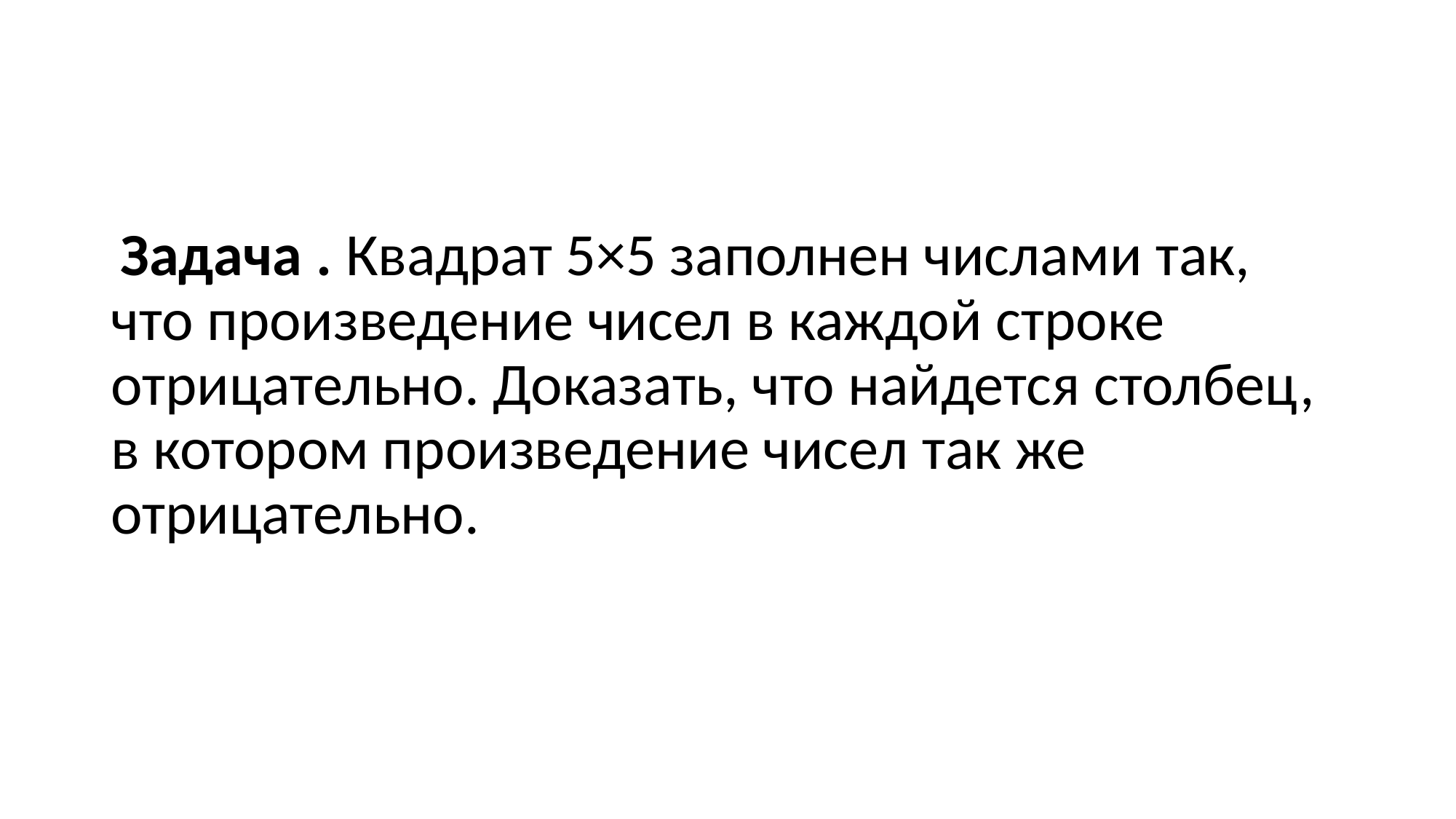

Задача . Квадрат 5×5 заполнен числами так, что произведение чисел в каждой строке отрицательно. Доказать, что найдется столбец, в котором произведение чисел так же отрицательно.